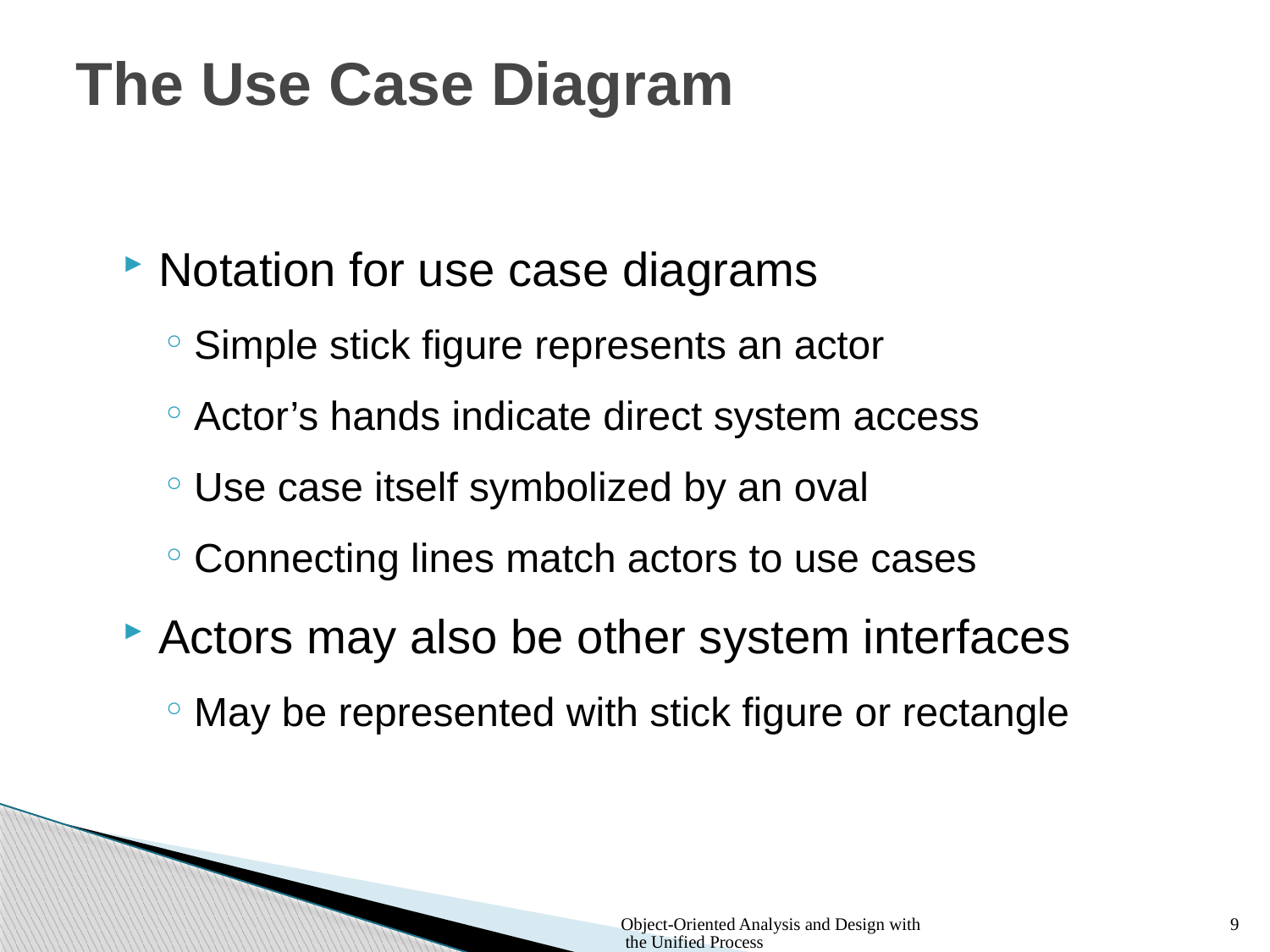

# The Use Case Diagram
Notation for use case diagrams
Simple stick figure represents an actor
Actor’s hands indicate direct system access
Use case itself symbolized by an oval
Connecting lines match actors to use cases
Actors may also be other system interfaces
May be represented with stick figure or rectangle

Object-Oriented Analysis and Design with the Unified Process
9